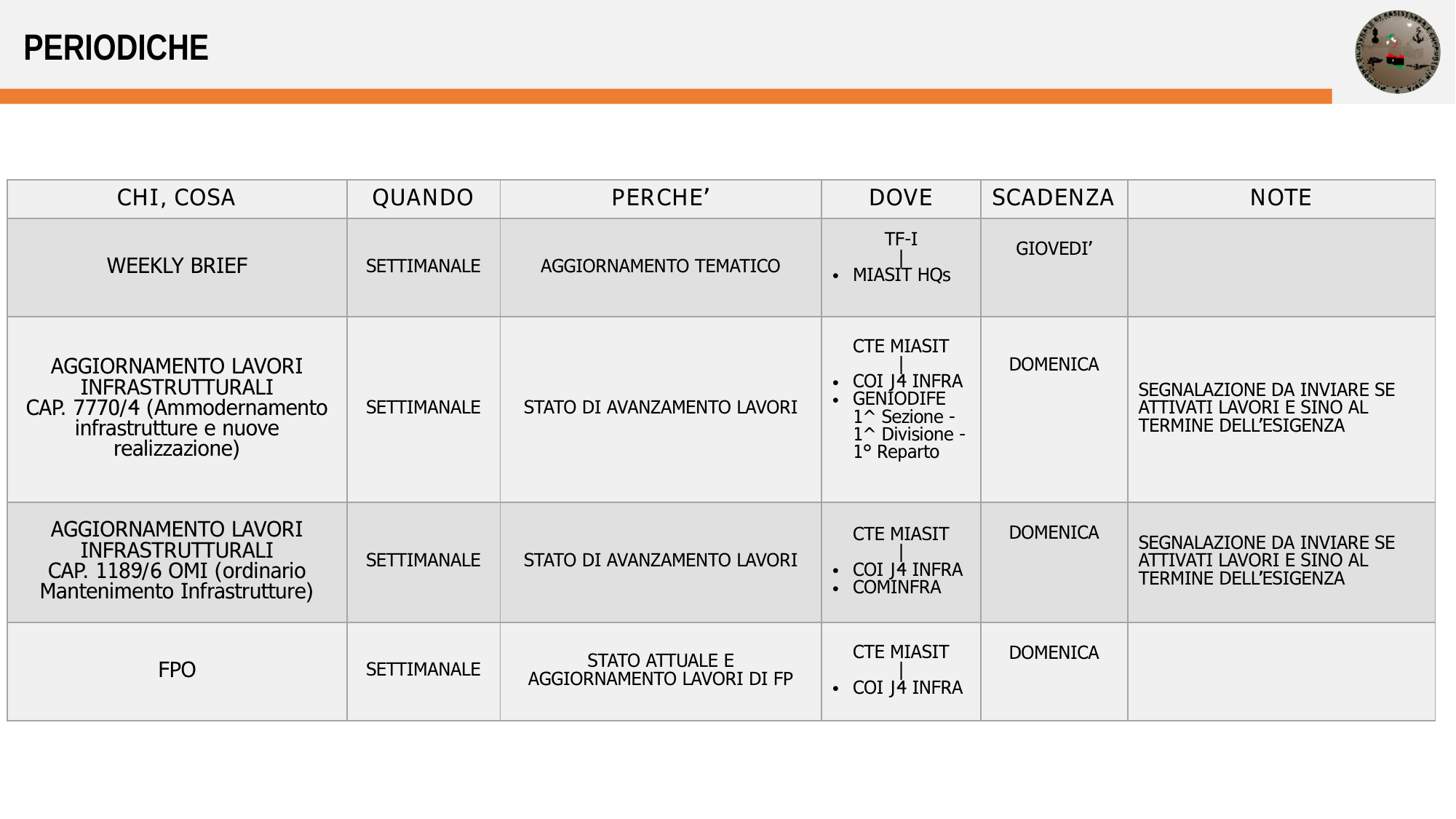

PERIODICHE
| CHI, COSA | QUANDO | PERCHE’ | DOVE | SCADENZA | NOTE |
| --- | --- | --- | --- | --- | --- |
| WEEKLY BRIEF | SETTIMANALE | AGGIORNAMENTO TEMATICO | TF-I | MIASIT HQs | GIOVEDI’ |  |
| AGGIORNAMENTO LAVORI INFRASTRUTTURALI CAP. 7770/4 (Ammodernamento infrastrutture e nuove realizzazione) | SETTIMANALE | STATO DI AVANZAMENTO LAVORI | CTE MIASIT | COI J4 INFRA GENIODIFE 1^ Sezione - 1^ Divisione - 1° Reparto | DOMENICA | SEGNALAZIONE DA INVIARE SE ATTIVATI LAVORI E SINO AL TERMINE DELL’ESIGENZA |
| AGGIORNAMENTO LAVORI INFRASTRUTTURALI CAP. 1189/6 OMI (ordinario Mantenimento Infrastrutture) | SETTIMANALE | STATO DI AVANZAMENTO LAVORI | CTE MIASIT | COI J4 INFRA COMINFRA | DOMENICA | SEGNALAZIONE DA INVIARE SE ATTIVATI LAVORI E SINO AL TERMINE DELL’ESIGENZA |
| FPO | SETTIMANALE | STATO ATTUALE E AGGIORNAMENTO LAVORI DI FP | CTE MIASIT | COI J4 INFRA | DOMENICA |  |